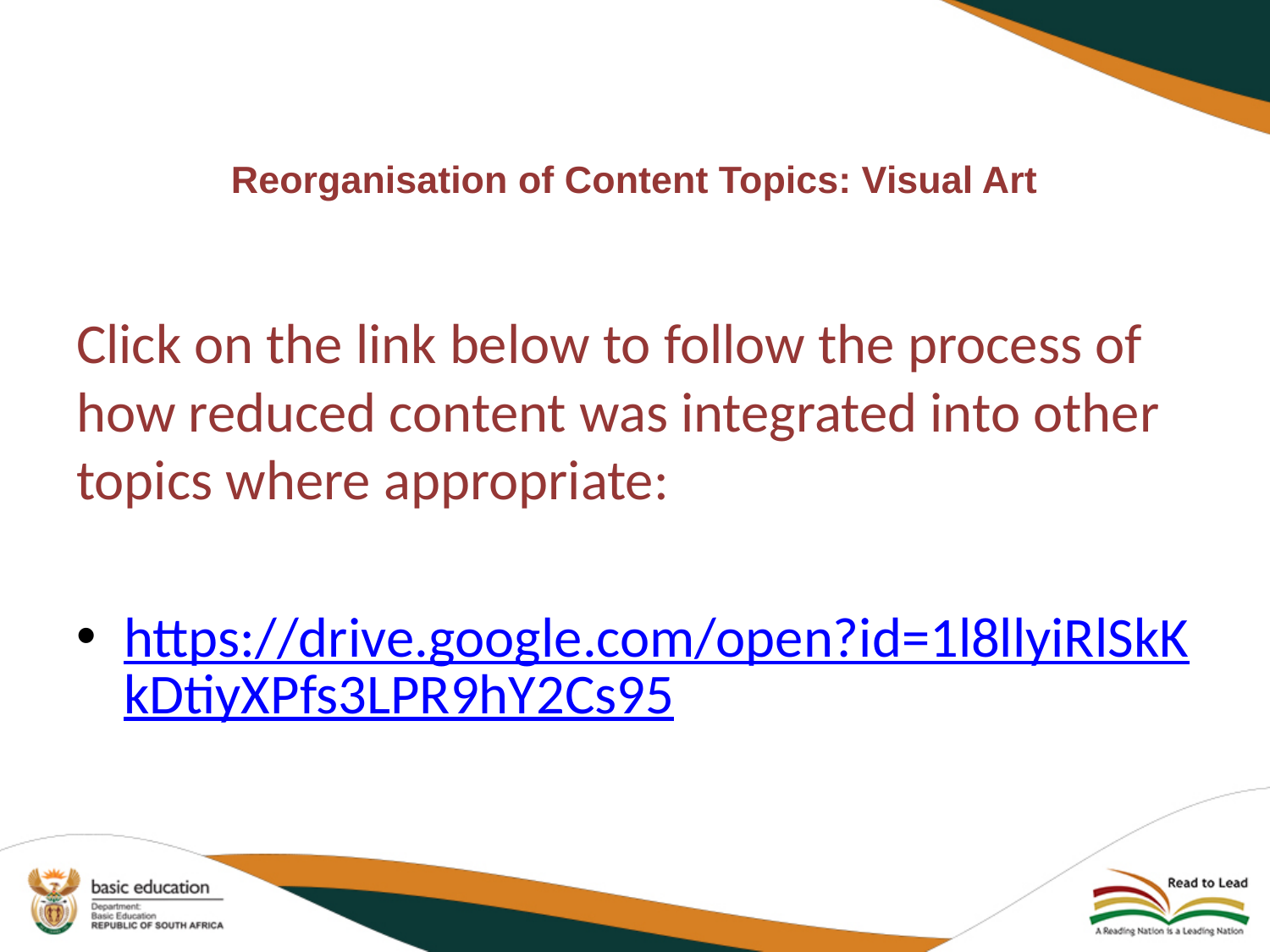

# Reorganisation of Content Topics: Visual Art

Click on the link below to follow the process of how reduced content was integrated into other topics where appropriate:

https://drive.google.com/open?id=1l8llyiRlSkKkDtiyXPfs3LPR9hY2Cs95